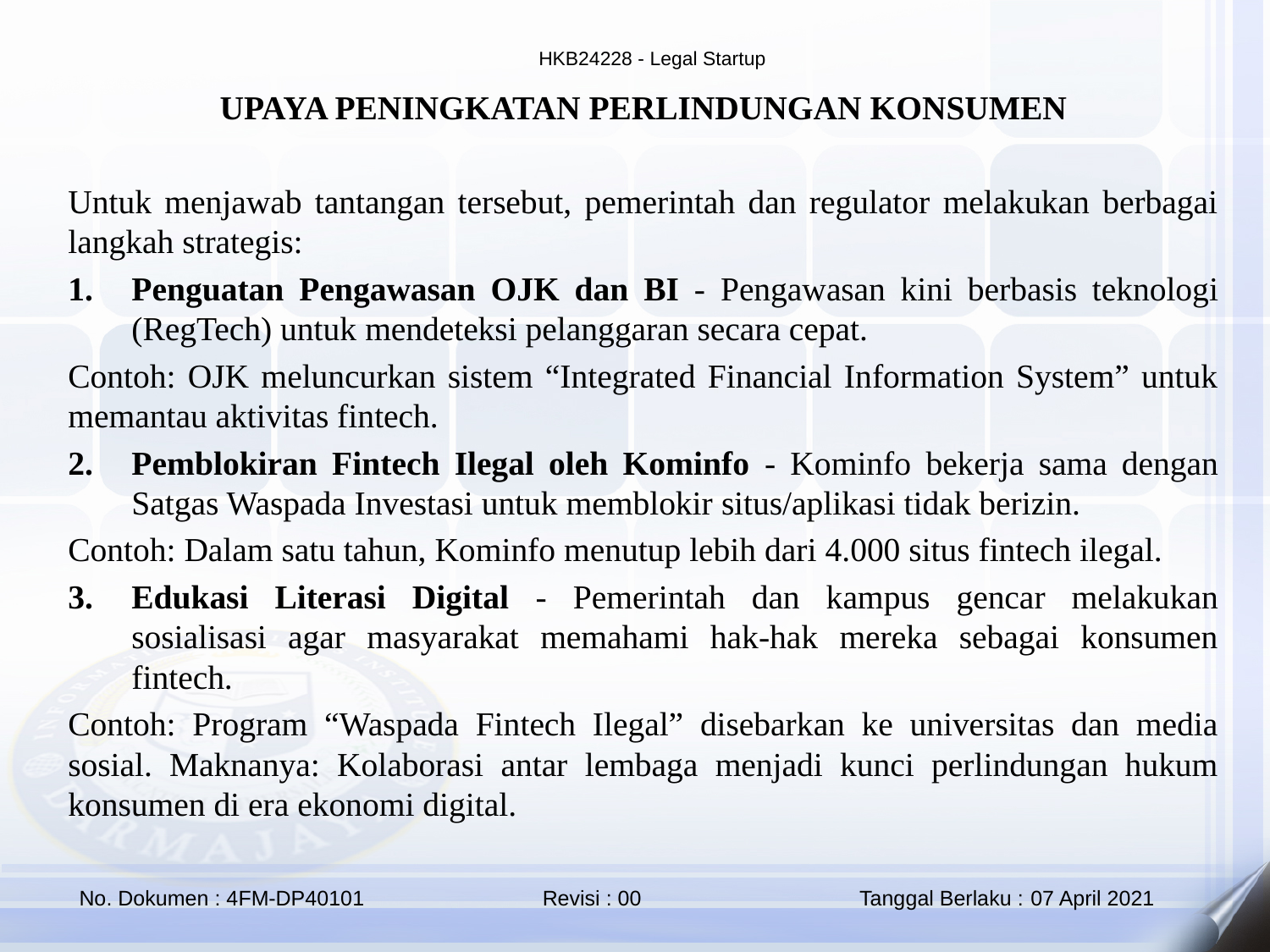

UPAYA PENINGKATAN PERLINDUNGAN KONSUMEN

Untuk menjawab tantangan tersebut, pemerintah dan regulator melakukan berbagai langkah strategis:
Penguatan Pengawasan OJK dan BI - Pengawasan kini berbasis teknologi (RegTech) untuk mendeteksi pelanggaran secara cepat.
Contoh: OJK meluncurkan sistem “Integrated Financial Information System” untuk memantau aktivitas fintech.
Pemblokiran Fintech Ilegal oleh Kominfo - Kominfo bekerja sama dengan Satgas Waspada Investasi untuk memblokir situs/aplikasi tidak berizin.
Contoh: Dalam satu tahun, Kominfo menutup lebih dari 4.000 situs fintech ilegal.
Edukasi Literasi Digital - Pemerintah dan kampus gencar melakukan sosialisasi agar masyarakat memahami hak-hak mereka sebagai konsumen fintech.
Contoh: Program “Waspada Fintech Ilegal” disebarkan ke universitas dan media sosial. Maknanya: Kolaborasi antar lembaga menjadi kunci perlindungan hukum konsumen di era ekonomi digital.